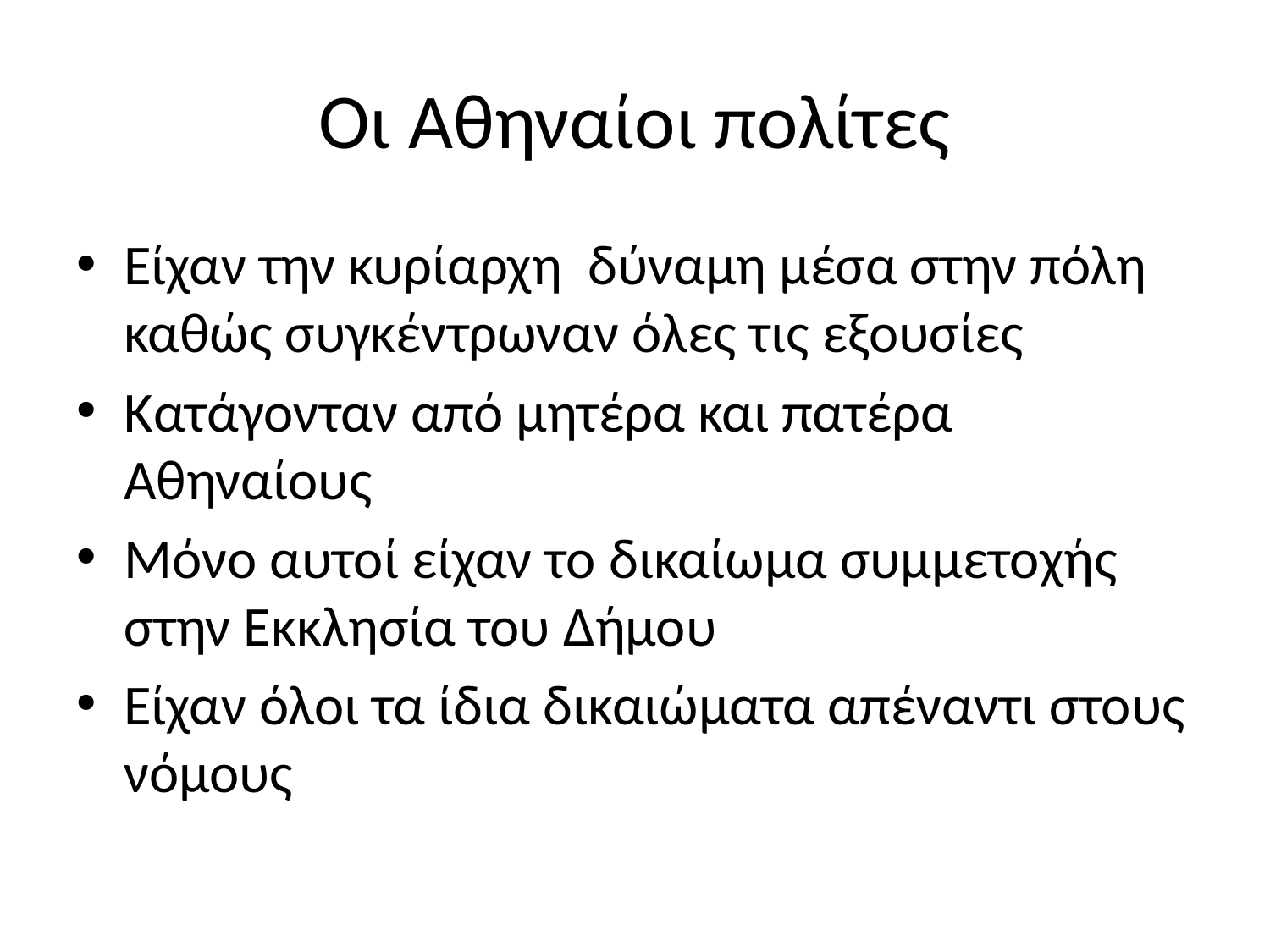

# Οι Αθηναίοι πολίτες
Είχαν την κυρίαρχη  δύναμη μέσα στην πόλη καθώς συγκέντρωναν όλες τις εξουσίες
Κατάγονταν από μητέρα και πατέρα Αθηναίους
Μόνο αυτοί είχαν το δικαίωμα συμμετοχής στην Εκκλησία του Δήμου
Είχαν όλοι τα ίδια δικαιώματα απέναντι στους νόμους